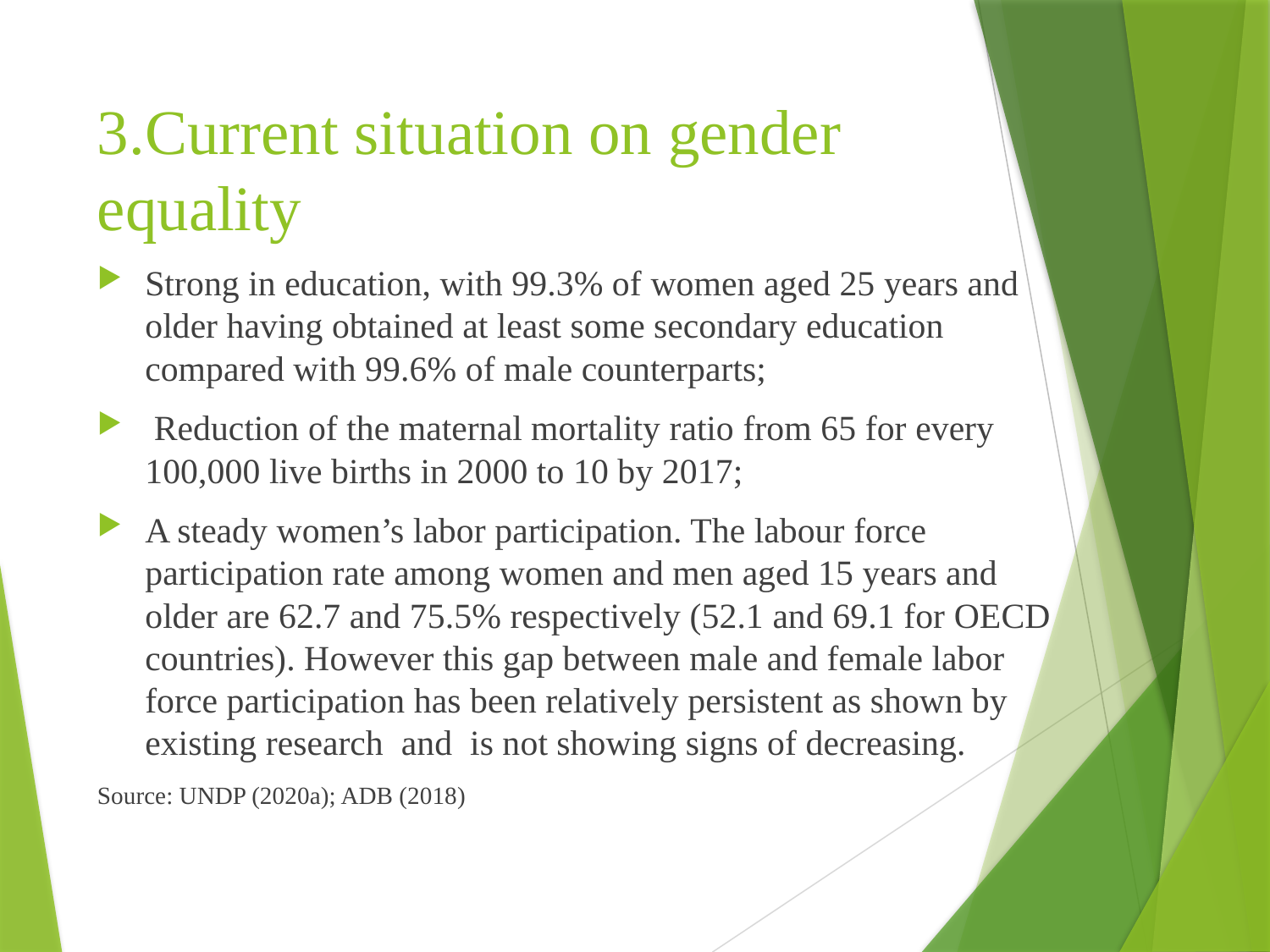

# 3.Current situation on gender equality
Strong in education, with 99.3% of women aged 25 years and older having obtained at least some secondary education compared with 99.6% of male counterparts;
 Reduction of the maternal mortality ratio from 65 for every 100,000 live births in 2000 to 10 by 2017;
A steady women’s labor participation. The labour force participation rate among women and men aged 15 years and older are 62.7 and 75.5% respectively (52.1 and 69.1 for OECD countries). However this gap between male and female labor force participation has been relatively persistent as shown by existing research  and  is not showing signs of decreasing.
Source: UNDP (2020a); ADB (2018)